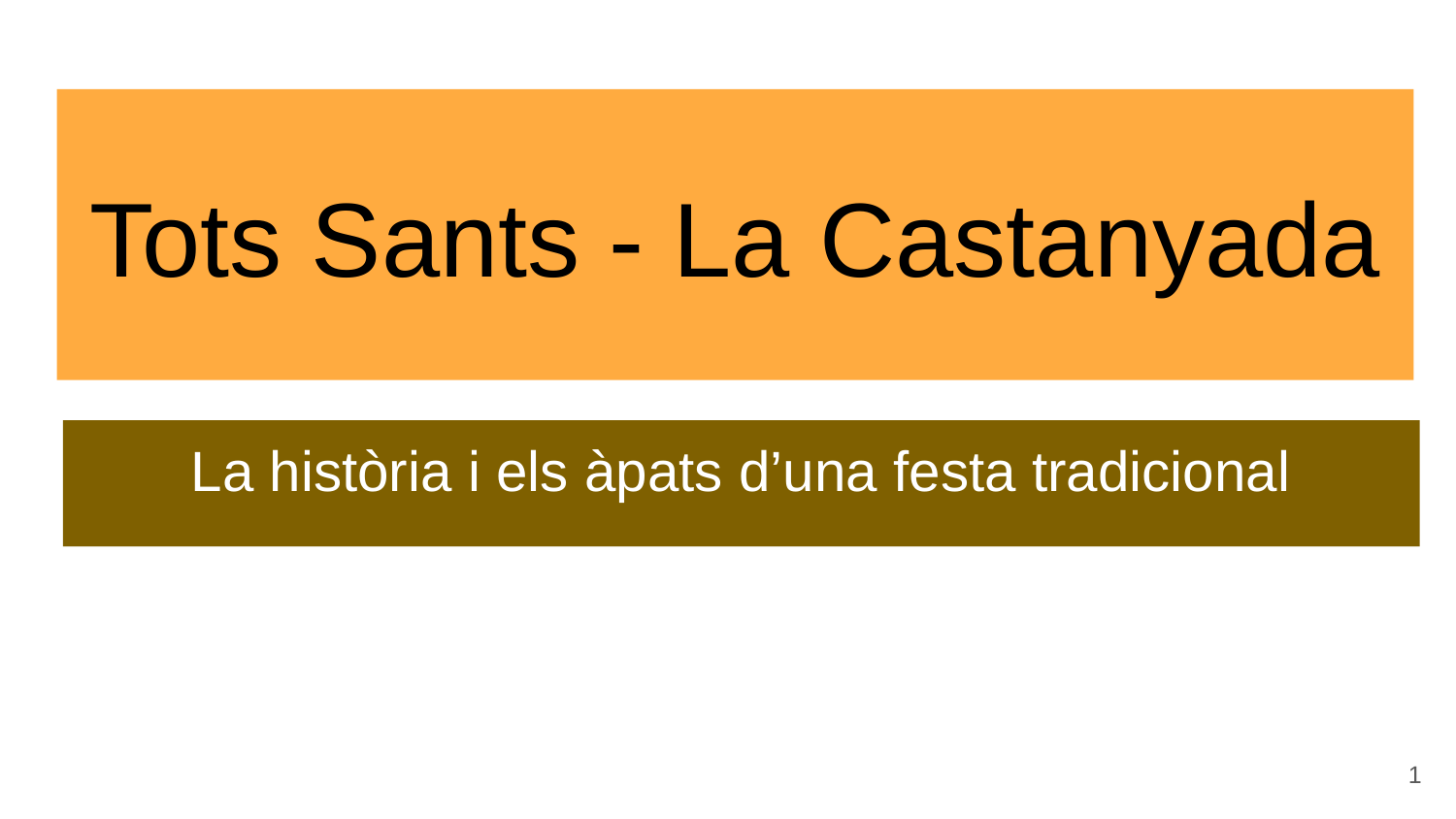

# Tots Sants - La Castanyada
La història i els àpats d’una festa tradicional

1